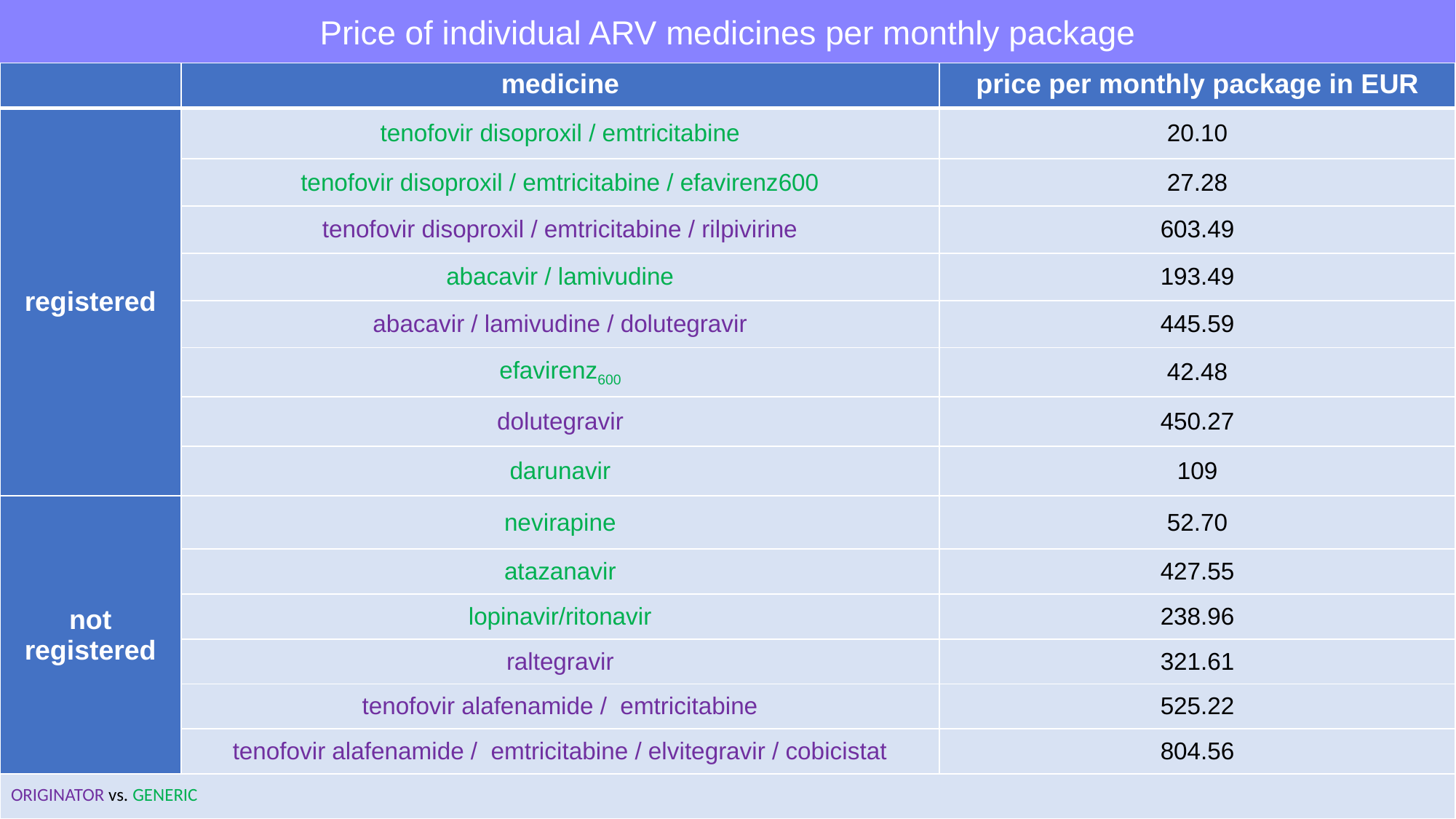

# Price of individual ARV medicines per monthly package
|  | medicine | price per monthly package in EUR |
| --- | --- | --- |
| registered | tenofovir disoproxil / emtricitabine | 20.10 |
|  | tenofovir disoproxil / emtricitabine / efavirenz600 | 27.28 |
|  | tenofovir disoproxil / emtricitabine / rilpivirine | 603.49 |
|  | abacavir / lamivudine | 193.49 |
|  | abacavir / lamivudine / dolutegravir | 445.59 |
|  | efavirenz600 | 42.48 |
|  | dolutegravir | 450.27 |
|  | darunavir | 109 |
| not registered | nevirapine | 52.70 |
|  | atazanavir | 427.55 |
|  | lopinavir/ritonavir | 238.96 |
|  | raltegravir | 321.61 |
|  | tenofovir alafenamide / emtricitabine | 525.22 |
|  | tenofovir alafenamide / emtricitabine / elvitegravir / cobicistat | 804.56 |
| ORIGINATOR vs. GENERIC |  |  |